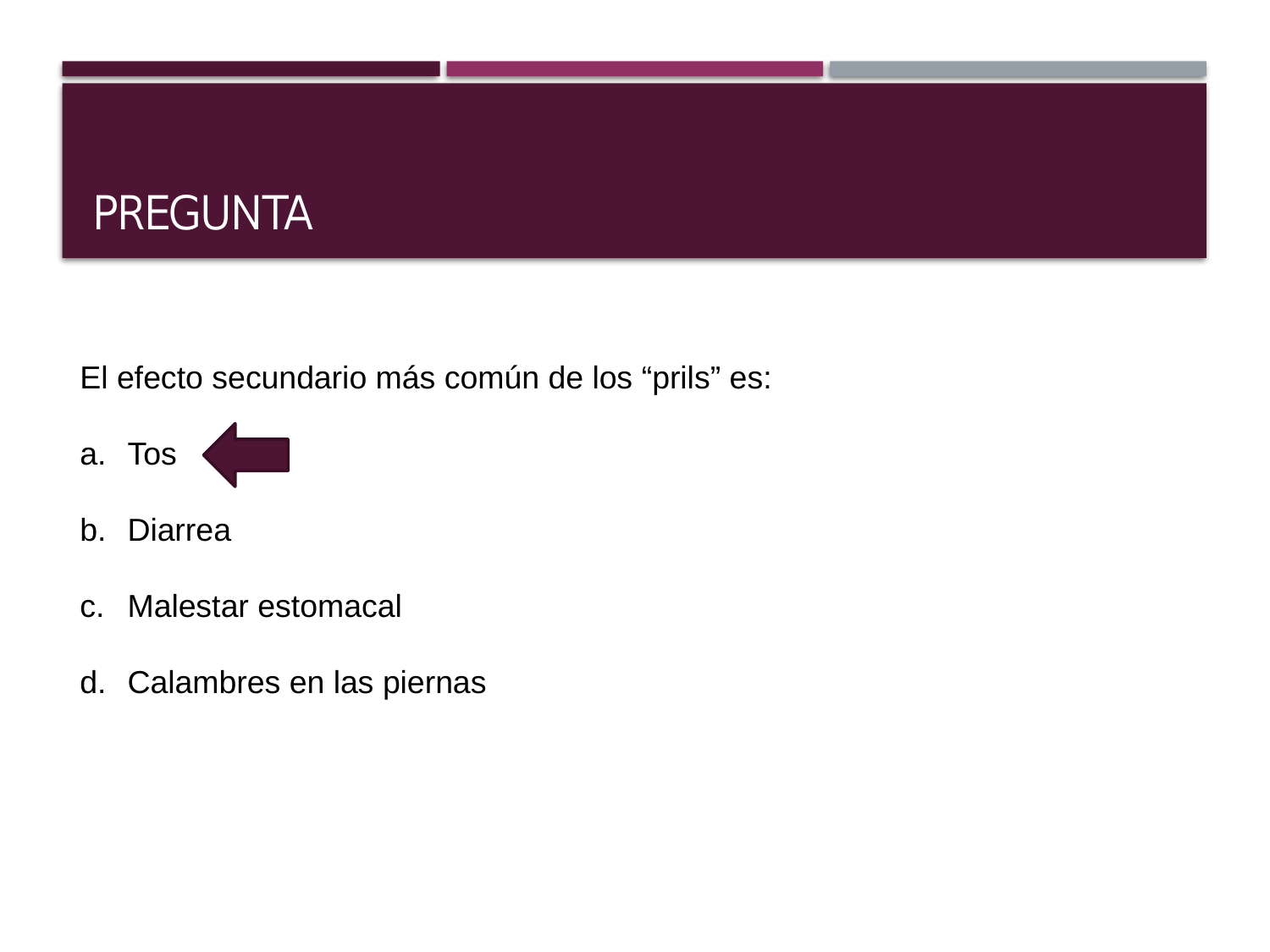

# PREGUNTA
El efecto secundario más común de los “prils” es:

Tos

Diarrea

Malestar estomacal

Calambres en las piernas